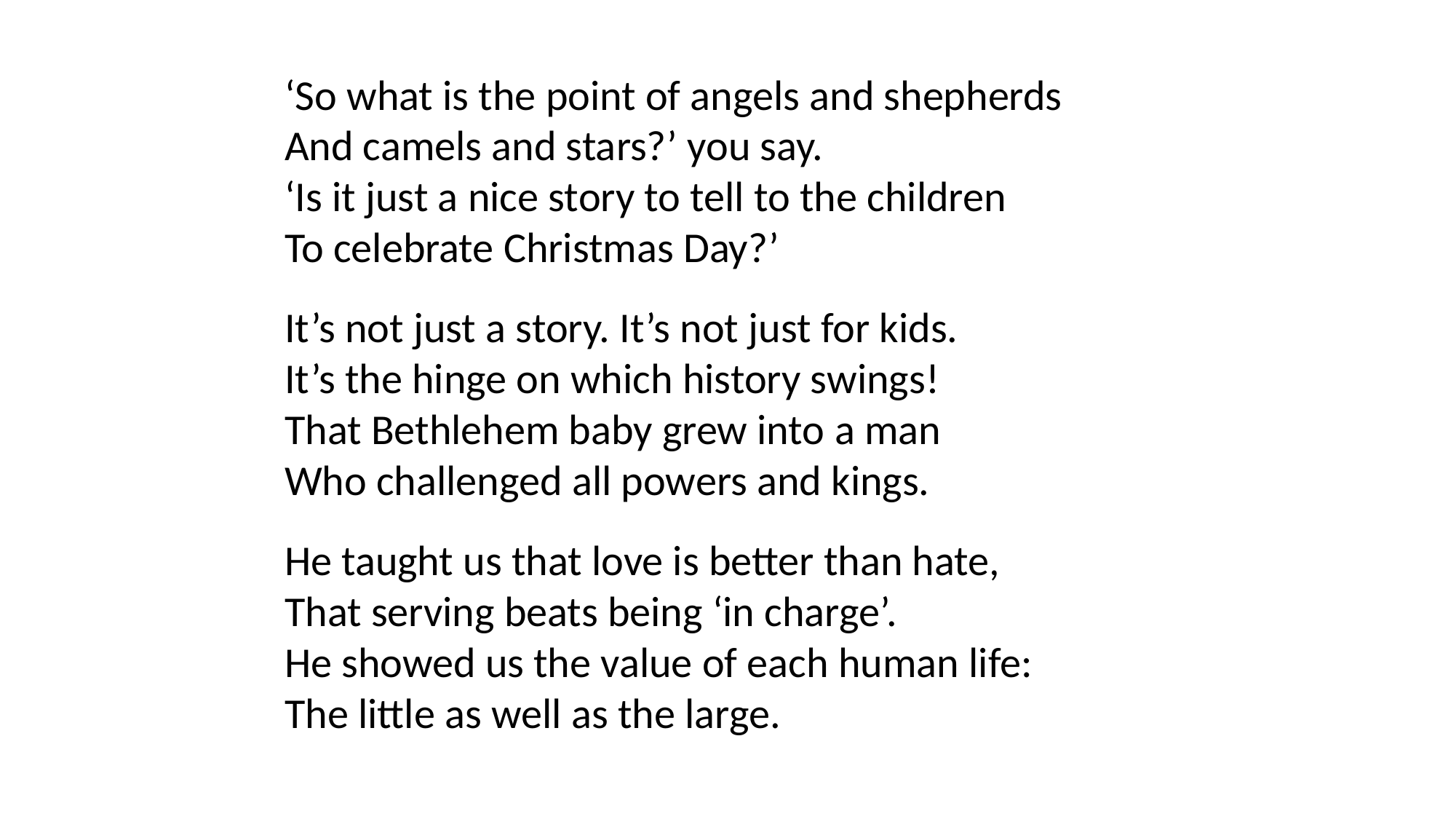

‘So what is the point of angels and shepherds
And camels and stars?’ you say.
‘Is it just a nice story to tell to the children
To celebrate Christmas Day?’

It’s not just a story. It’s not just for kids.
It’s the hinge on which history swings!
That Bethlehem baby grew into a man
Who challenged all powers and kings.

He taught us that love is better than hate,
That serving beats being ‘in charge’.
He showed us the value of each human life:
The little as well as the large.